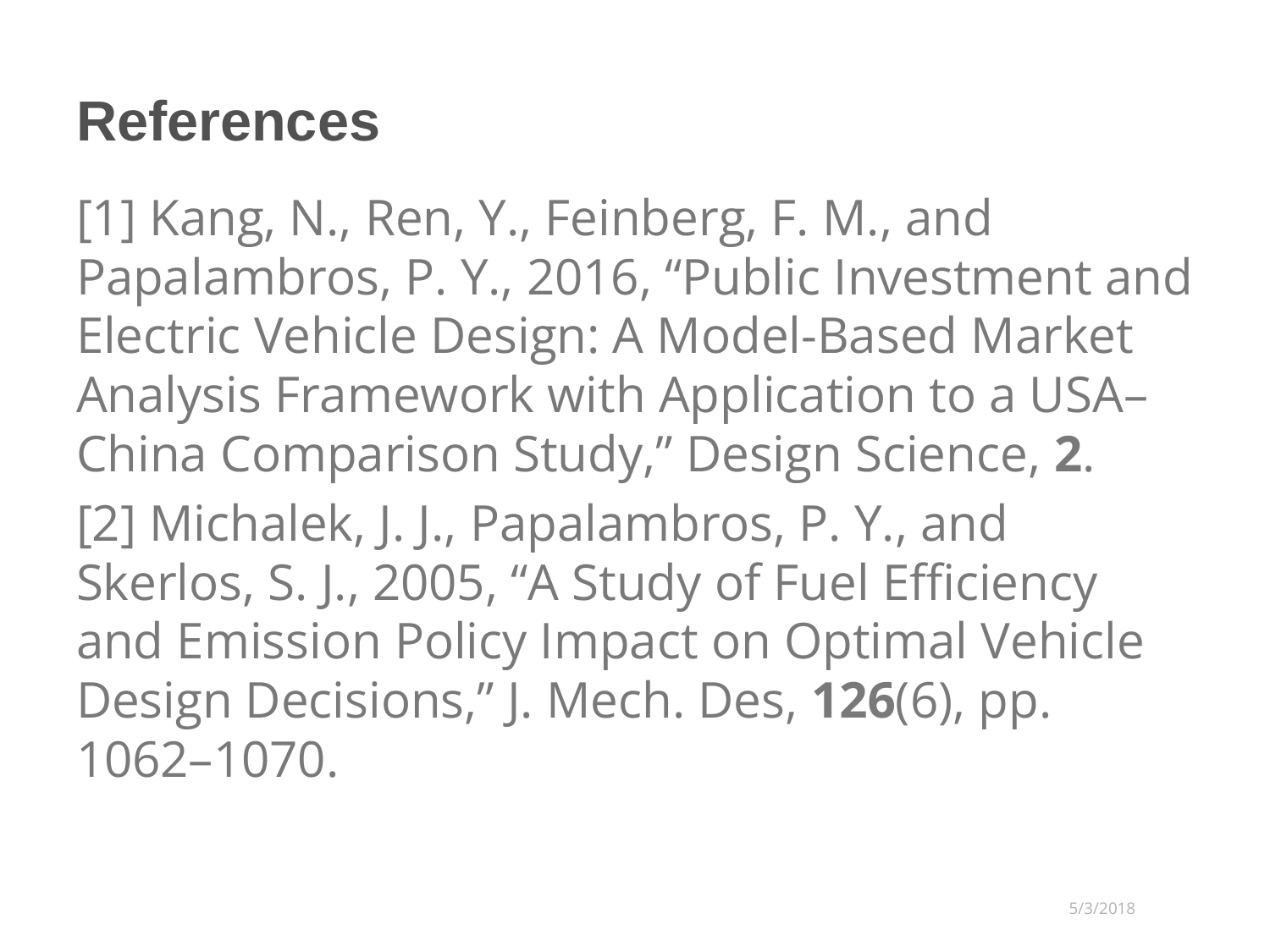

# References
[1] Kang, N., Ren, Y., Feinberg, F. M., and Papalambros, P. Y., 2016, “Public Investment and Electric Vehicle Design: A Model-Based Market Analysis Framework with Application to a USA–China Comparison Study,” Design Science, 2.
[2] Michalek, J. J., Papalambros, P. Y., and Skerlos, S. J., 2005, “A Study of Fuel Efficiency and Emission Policy Impact on Optimal Vehicle Design Decisions,” J. Mech. Des, 126(6), pp. 1062–1070.

5/3/2018
29